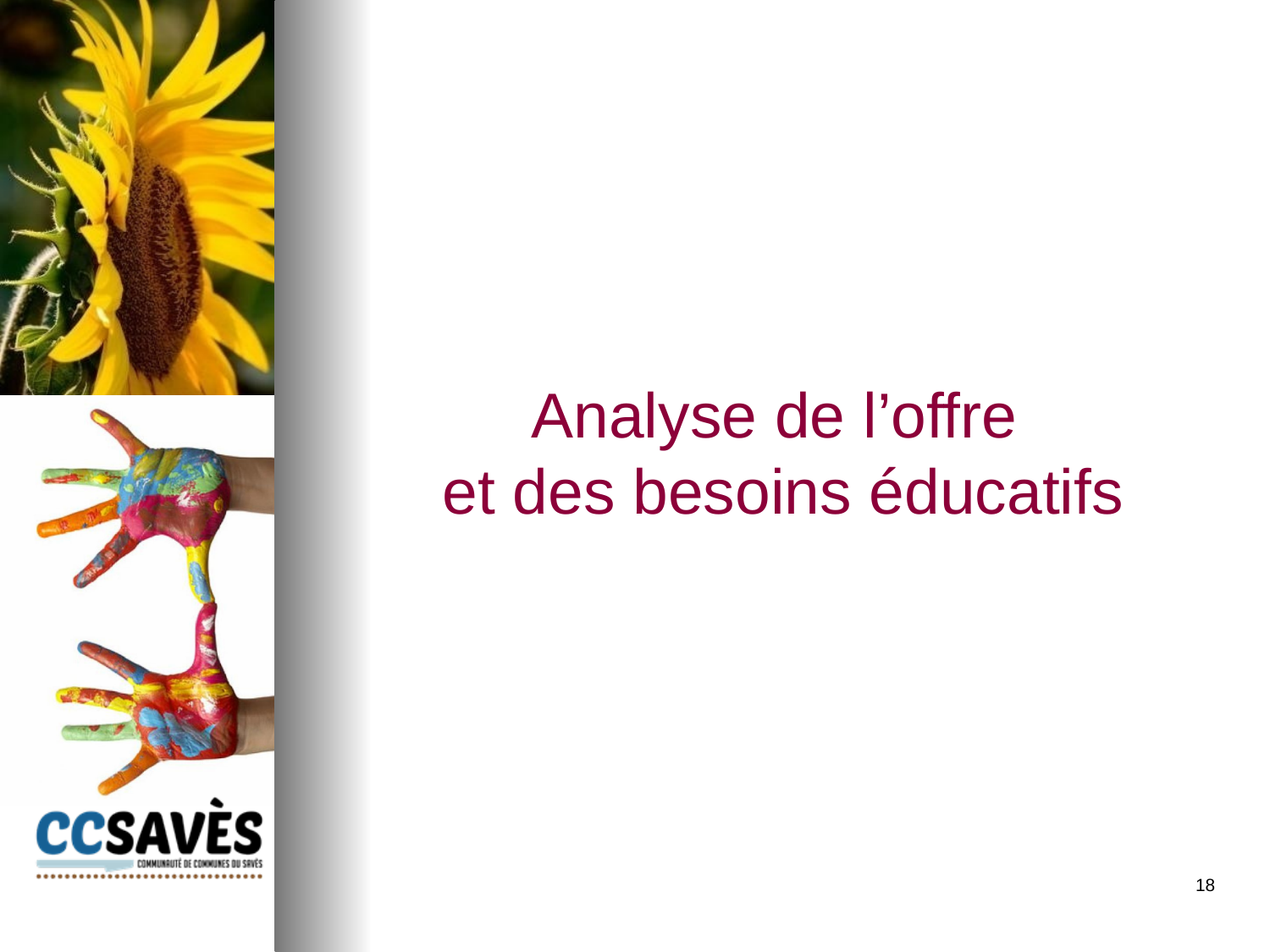

Analyse de l’offre
et des besoins éducatifs
18